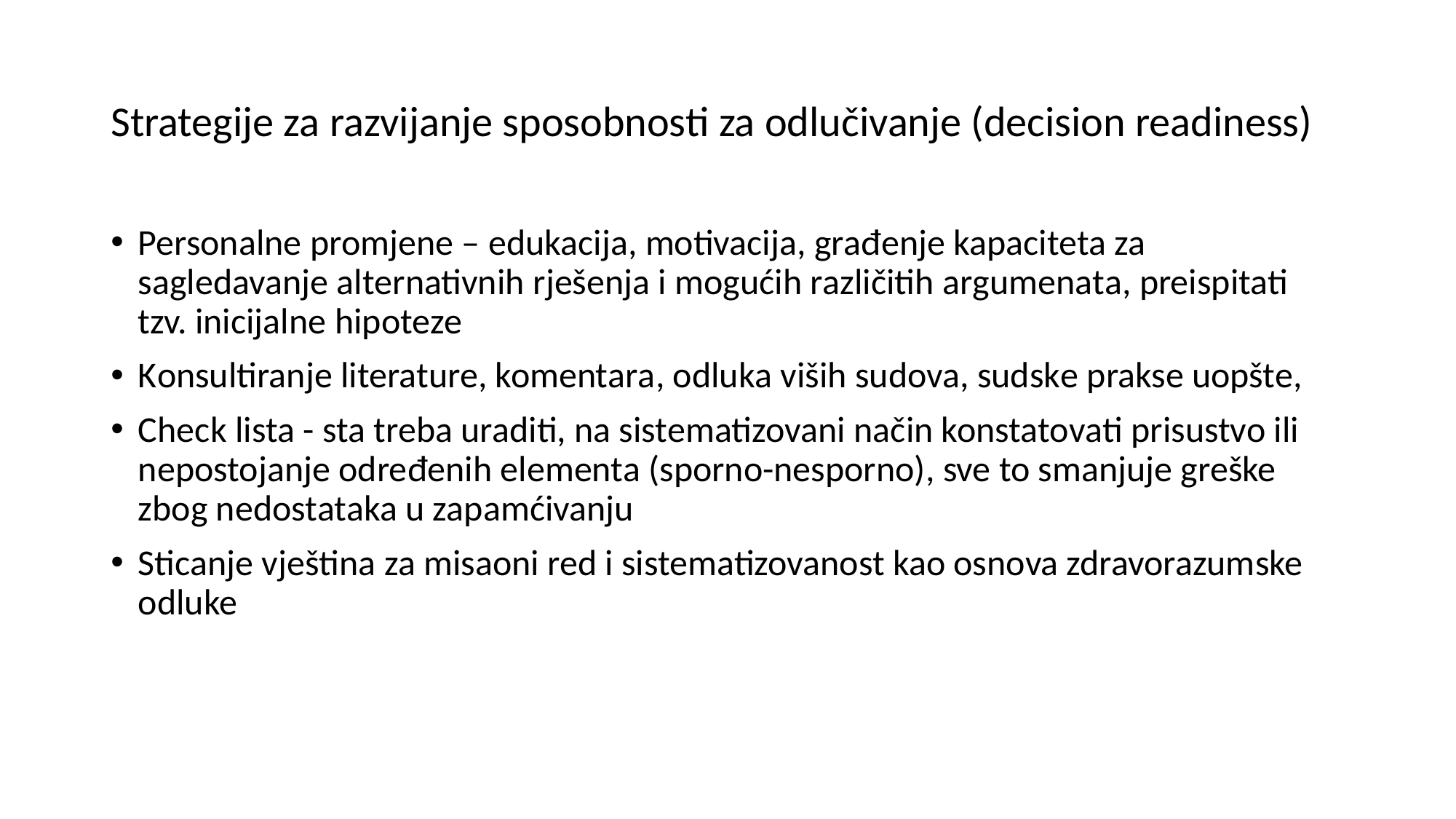

# Strategije za razvijanje sposobnosti za odlučivanje (decision readiness)
Personalne promjene – edukacija, motivacija, građenje kapaciteta za sagledavanje alternativnih rješenja i mogućih različitih argumenata, preispitati tzv. inicijalne hipoteze
Konsultiranje literature, komentara, odluka viših sudova, sudske prakse uopšte,
Check lista - sta treba uraditi, na sistematizovani način konstatovati prisustvo ili nepostojanje određenih elementa (sporno-nesporno), sve to smanjuje greške zbog nedostataka u zapamćivanju
Sticanje vještina za misaoni red i sistematizovanost kao osnova zdravorazumske odluke